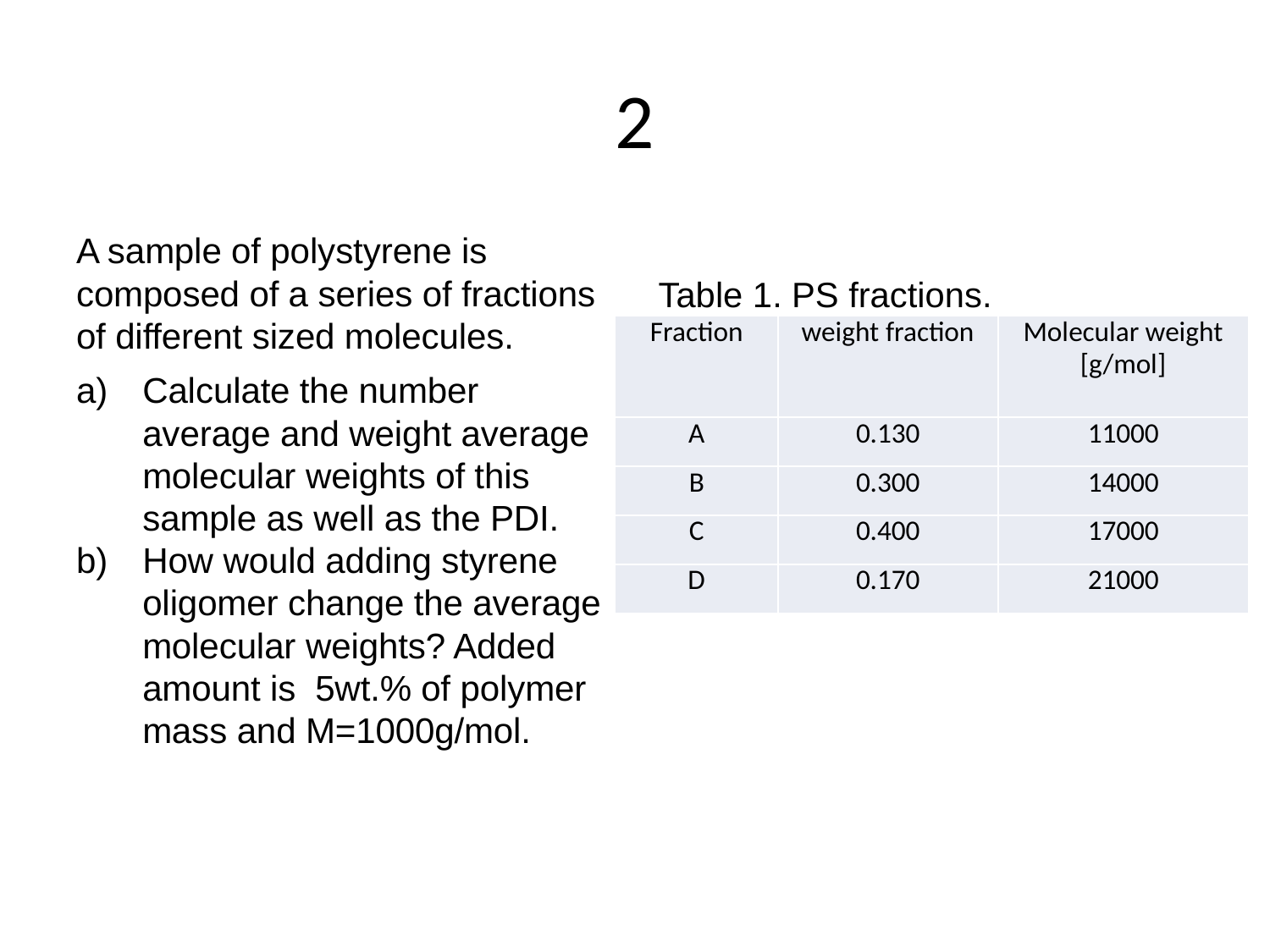

# 2
A sample of polystyrene is composed of a series of fractions of different sized molecules.

Calculate the number average and weight average molecular weights of this sample as well as the PDI.
How would adding styrene oligomer change the average molecular weights? Added amount is  5wt.% of polymer mass and M=1000g/mol.

Table 1. PS fractions.
| Fraction | weight fraction | Molecular weight [g/mol] |
| --- | --- | --- |
| A | 0.130 | 11000 |
| B | 0.300 | 14000 |
| C | 0.400 | 17000 |
| D | 0.170 | 21000 |